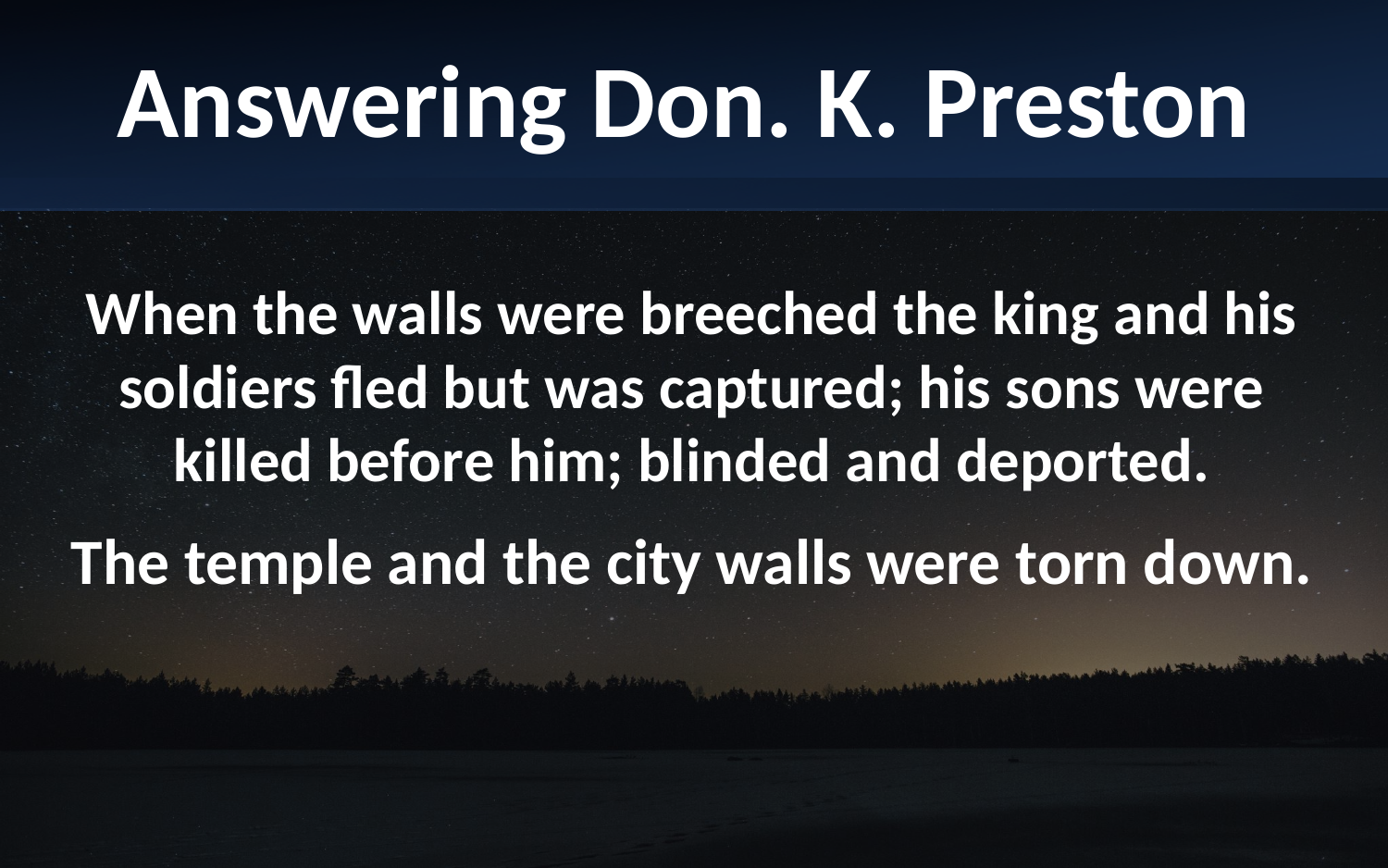

Answering Don. K. Preston
When the walls were breeched the king and his soldiers fled but was captured; his sons were killed before him; blinded and deported.
The temple and the city walls were torn down.